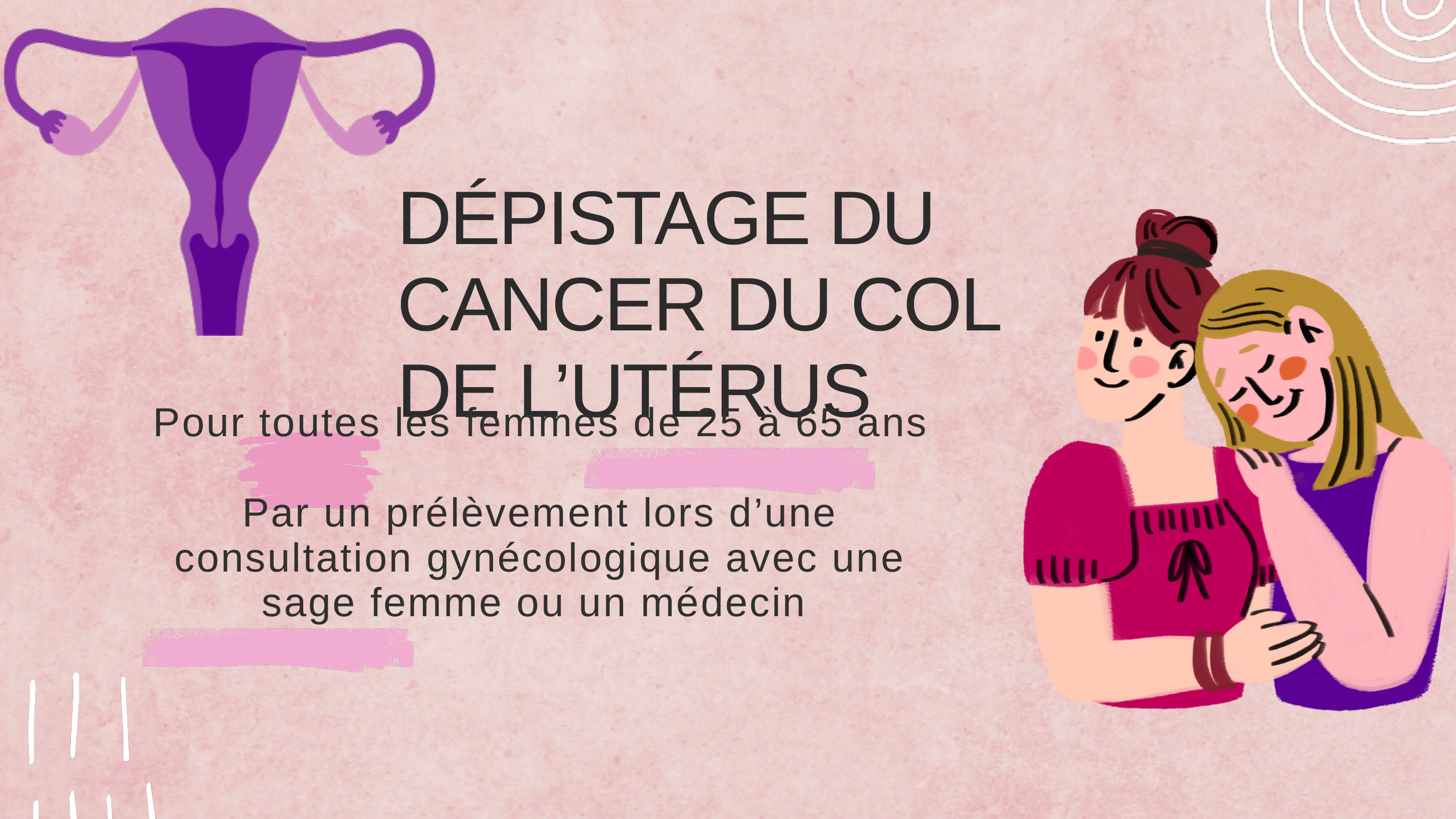

DÉPISTAGE DU CANCER DU COL DE L’UTÉRUS

Pour toutes les femmes de 25 à 65 ans

Par un prélèvement lors d’une consultation gynécologique avec une sage femme ou un médecin